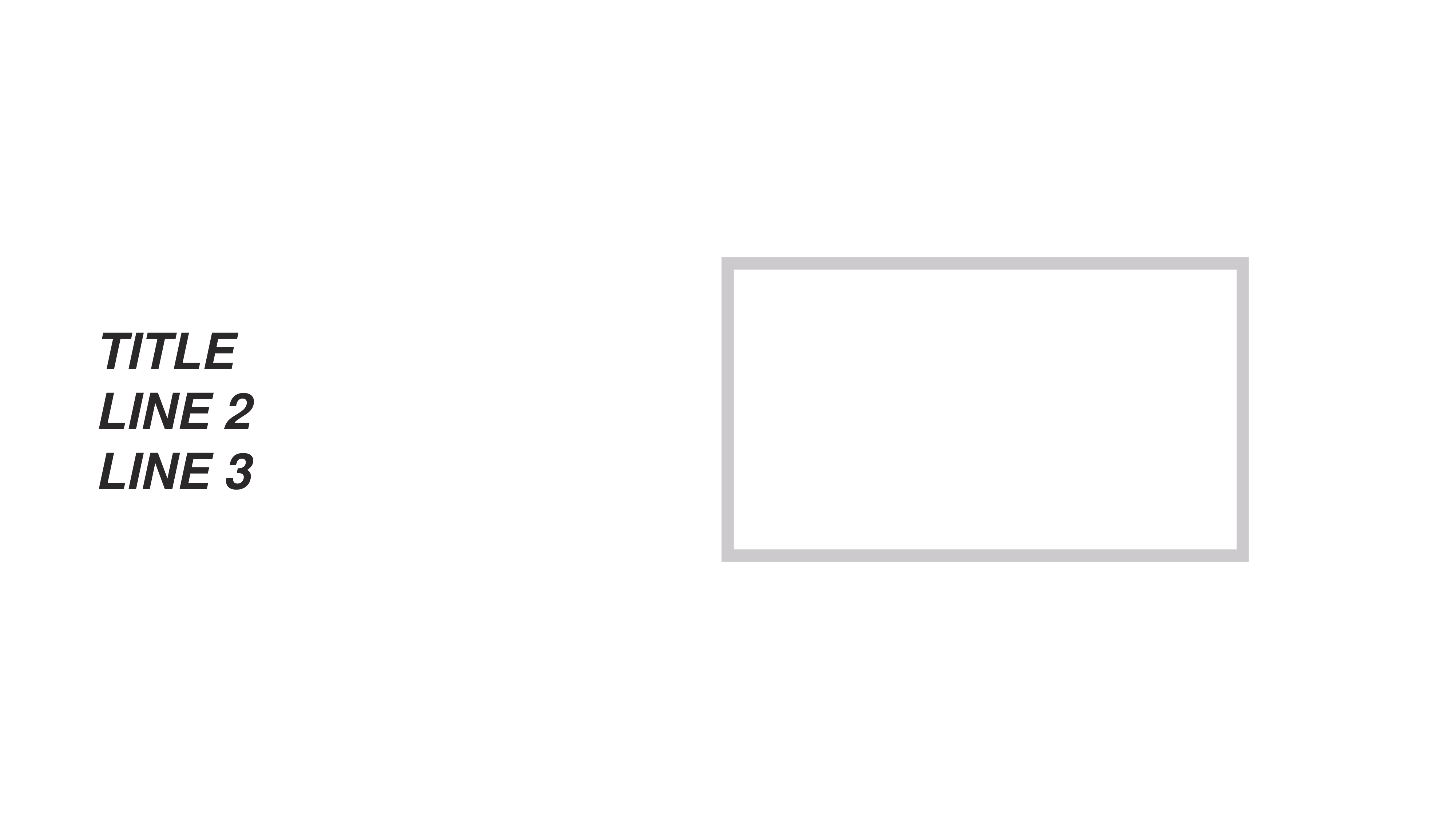

Title
line 2
Line 3
Information pertaining to the title.